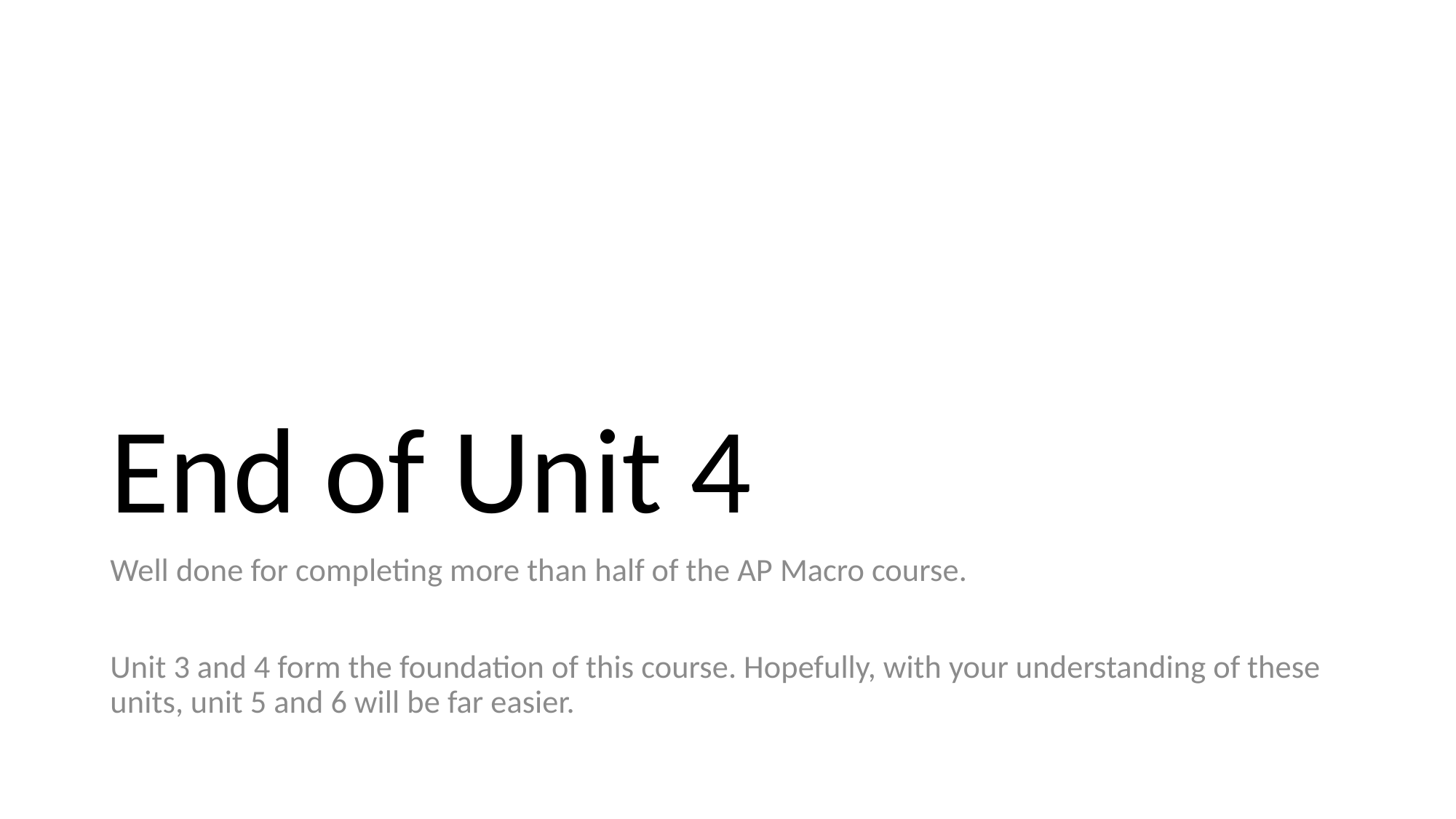

# End of Unit 4
Well done for completing more than half of the AP Macro course.

Unit 3 and 4 form the foundation of this course. Hopefully, with your understanding of these units, unit 5 and 6 will be far easier.